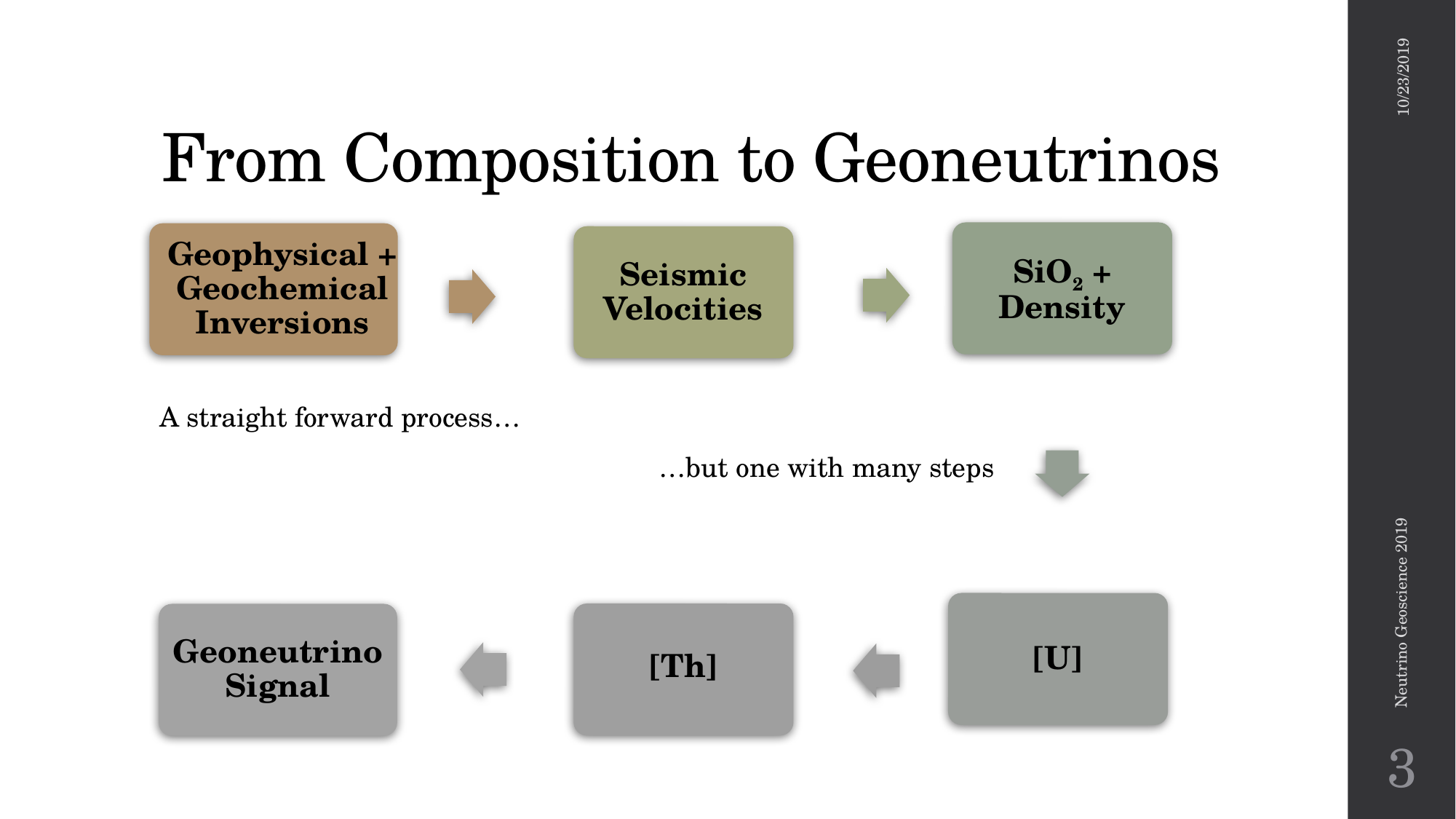

# From Composition to Geoneutrinos
10/23/2019

SiO2 + Density

Geophysical + Geochemical Inversions

Seismic Velocities

A straight forward process…
…but one with many steps

Neutrino Geoscience 2019

[U]

[Th]

Geoneutrino Signal

3